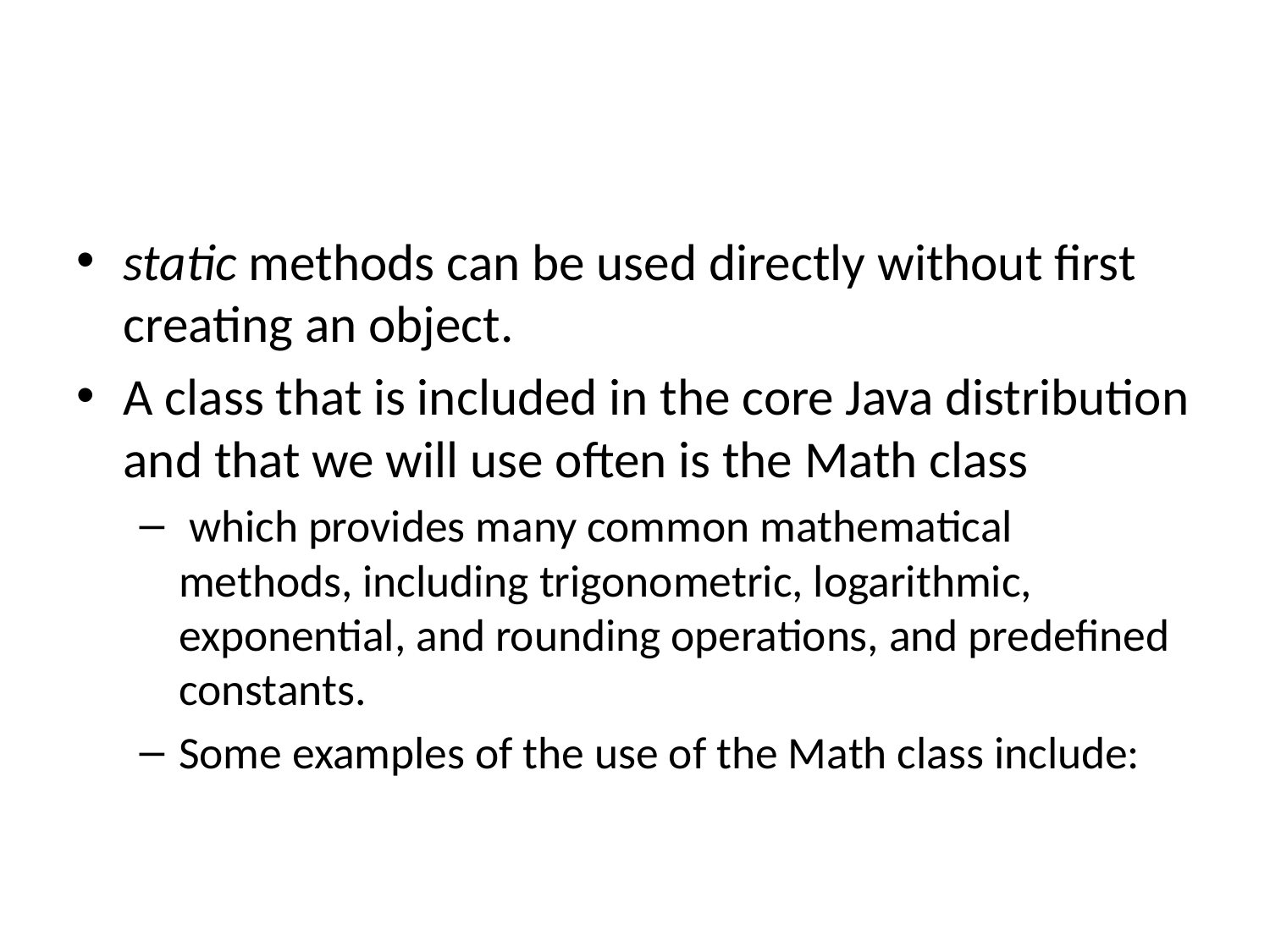

#
static methods can be used directly without first creating an object.
A class that is included in the core Java distribution and that we will use often is the Math class
 which provides many common mathematical methods, including trigonometric, logarithmic, exponential, and rounding operations, and predefined constants.
Some examples of the use of the Math class include: